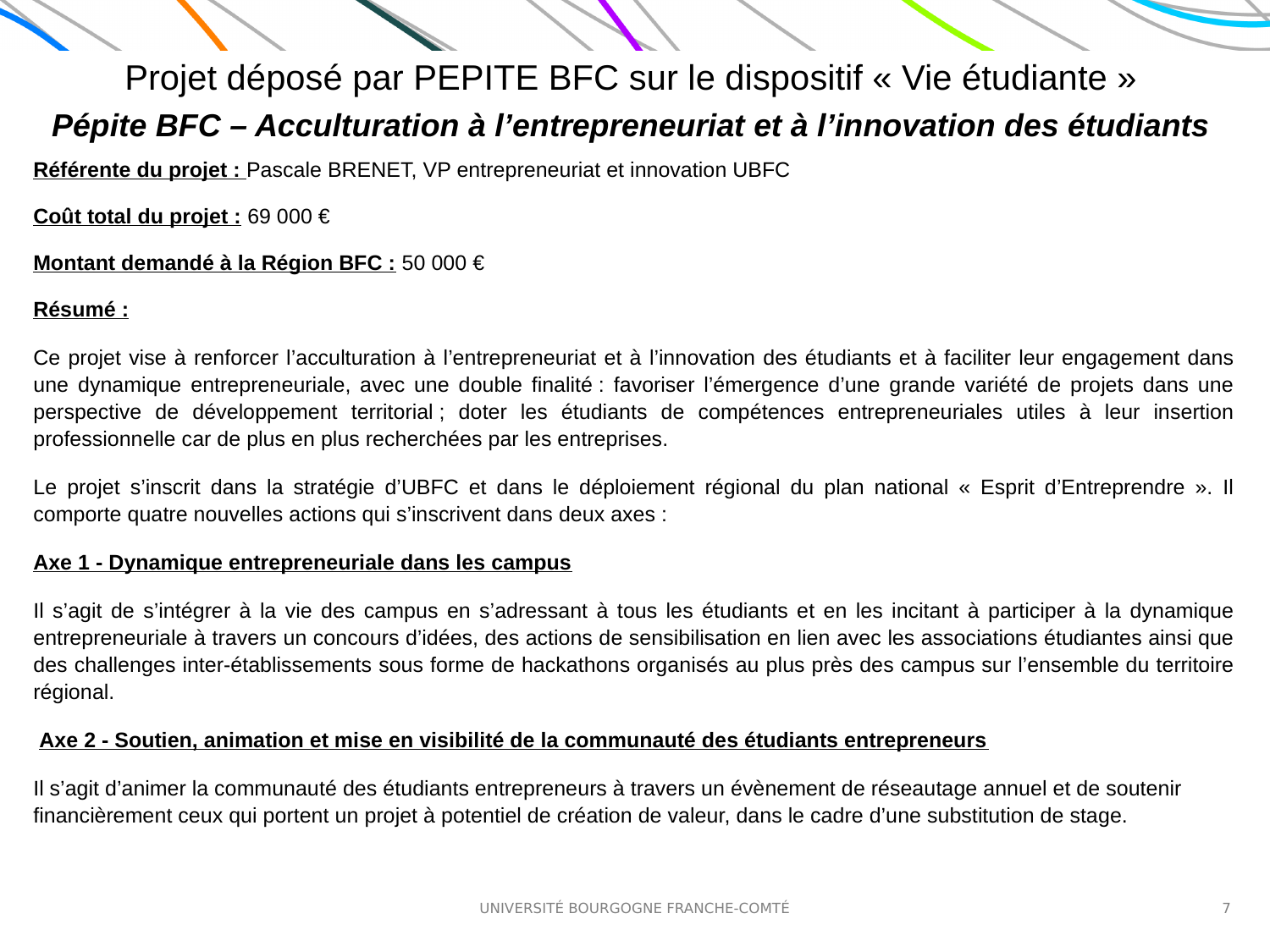

Projet déposé par PEPITE BFC sur le dispositif « Vie étudiante »
Pépite BFC – Acculturation à l’entrepreneuriat et à l’innovation des étudiants

Référente du projet : Pascale BRENET, VP entrepreneuriat et innovation UBFC
Coût total du projet : 69 000 €
Montant demandé à la Région BFC : 50 000 €
Résumé :
Ce projet vise à renforcer l’acculturation à l’entrepreneuriat et à l’innovation des étudiants et à faciliter leur engagement dans une dynamique entrepreneuriale, avec une double finalité : favoriser l’émergence d’une grande variété de projets dans une perspective de développement territorial ; doter les étudiants de compétences entrepreneuriales utiles à leur insertion professionnelle car de plus en plus recherchées par les entreprises.
Le projet s’inscrit dans la stratégie d’UBFC et dans le déploiement régional du plan national « Esprit d’Entreprendre ». Il comporte quatre nouvelles actions qui s’inscrivent dans deux axes :
Axe 1 - Dynamique entrepreneuriale dans les campus
Il s’agit de s’intégrer à la vie des campus en s’adressant à tous les étudiants et en les incitant à participer à la dynamique entrepreneuriale à travers un concours d’idées, des actions de sensibilisation en lien avec les associations étudiantes ainsi que des challenges inter-établissements sous forme de hackathons organisés au plus près des campus sur l’ensemble du territoire régional.
 Axe 2 - Soutien, animation et mise en visibilité de la communauté des étudiants entrepreneurs
Il s’agit d’animer la communauté des étudiants entrepreneurs à travers un évènement de réseautage annuel et de soutenir financièrement ceux qui portent un projet à potentiel de création de valeur, dans le cadre d’une substitution de stage.

UNIVERSITÉ BOURGOGNE FRANCHE-COMTÉ
7